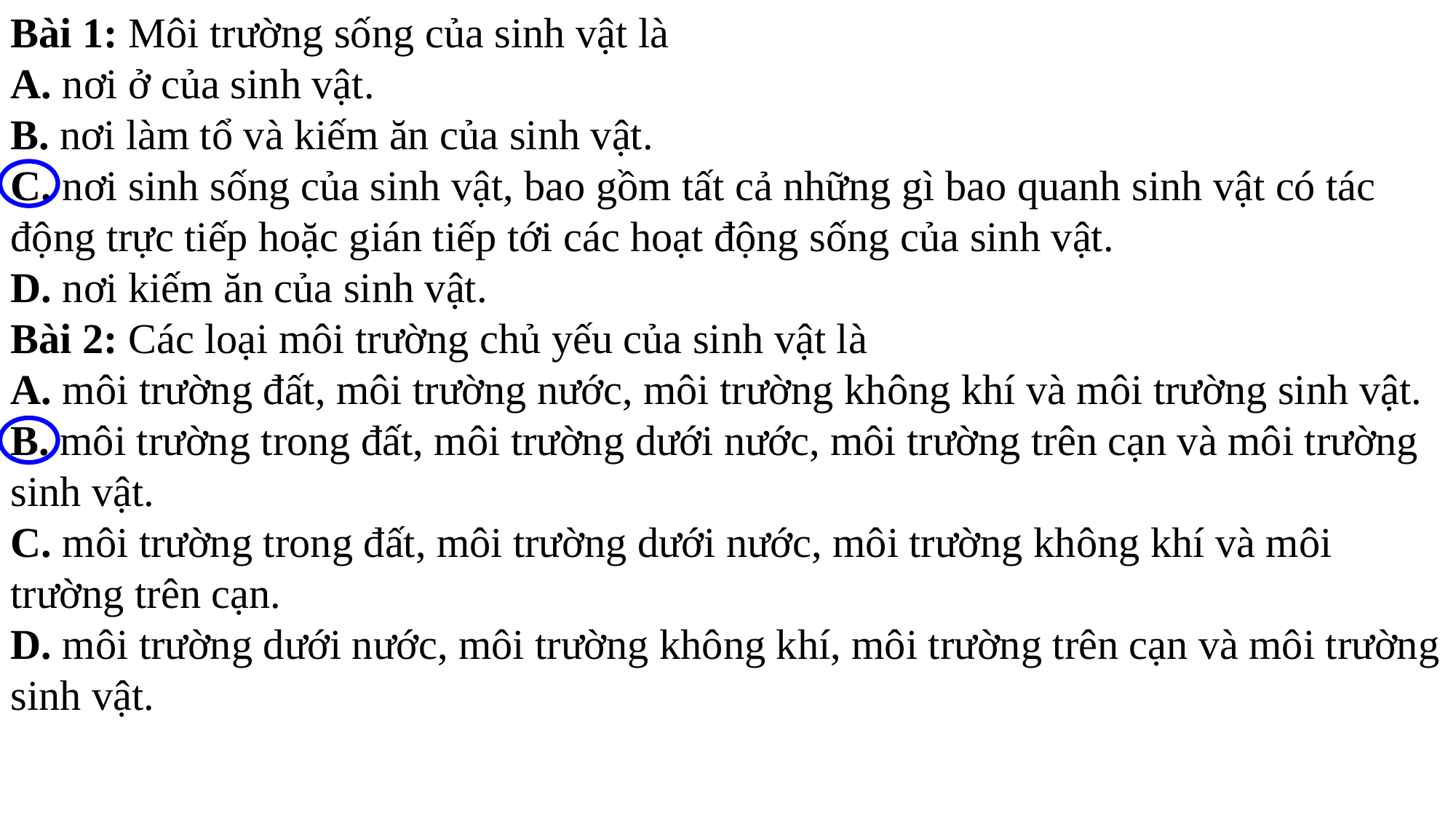

Bài 1: Môi trường sống của sinh vật là
A. nơi ở của sinh vật.
B. nơi làm tổ và kiếm ăn của sinh vật.
C. nơi sinh sống của sinh vật, bao gồm tất cả những gì bao quanh sinh vật có tác động trực tiếp hoặc gián tiếp tới các hoạt động sống của sinh vật.
D. nơi kiếm ăn của sinh vật.
Bài 2: Các loại môi trường chủ yếu của sinh vật là
A. môi trường đất, môi trường nước, môi trường không khí và môi trường sinh vật.
B. môi trường trong đất, môi trường dưới nước, môi trường trên cạn và môi trường sinh vật.
C. môi trường trong đất, môi trường dưới nước, môi trường không khí và môi trường trên cạn.
D. môi trường dưới nước, môi trường không khí, môi trường trên cạn và môi trường sinh vật.